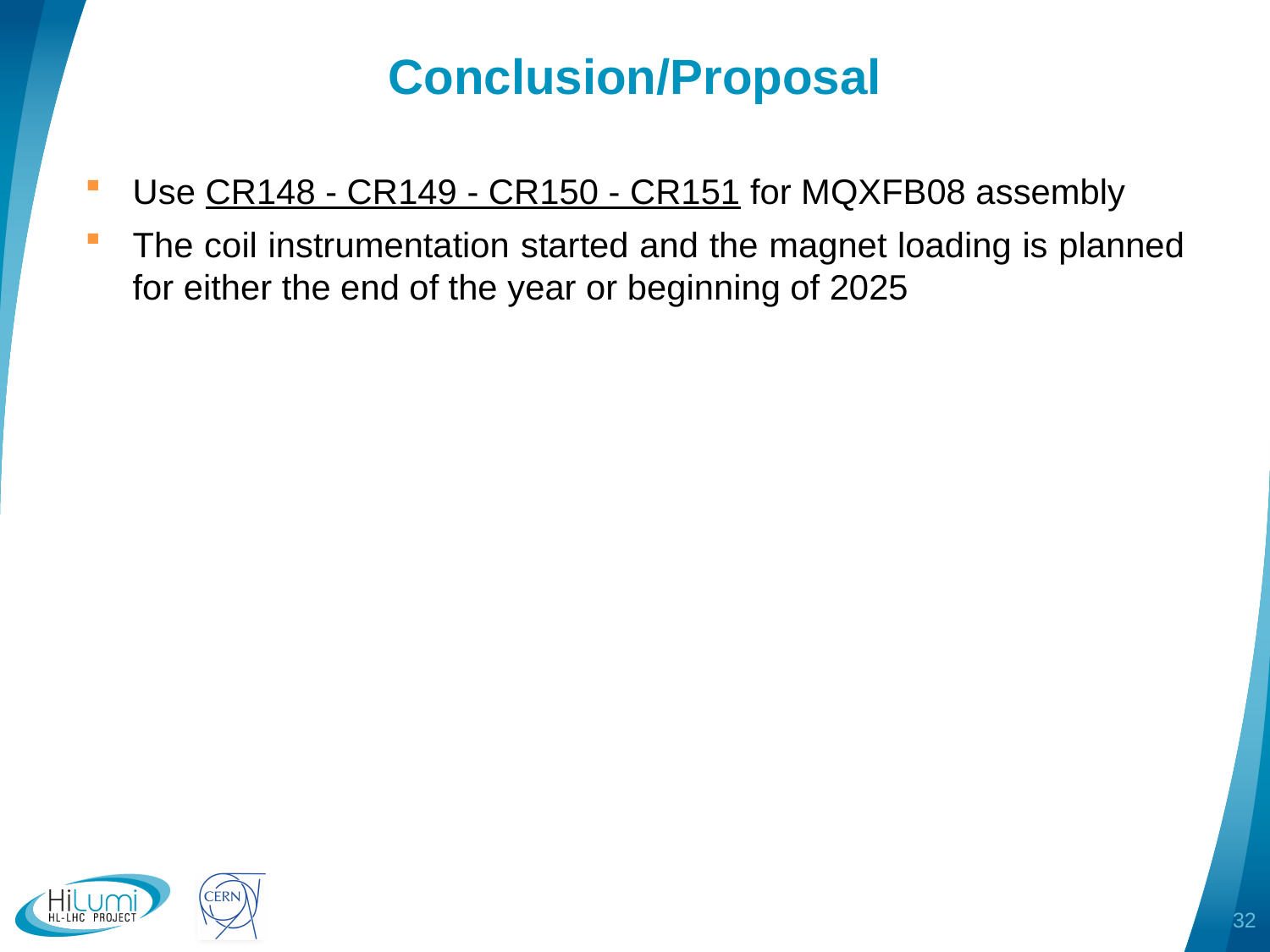

# Conclusion/Proposal
Use CR148 - CR149 - CR150 - CR151 for MQXFB08 assembly
The coil instrumentation started and the magnet loading is planned for either the end of the year or beginning of 2025
32